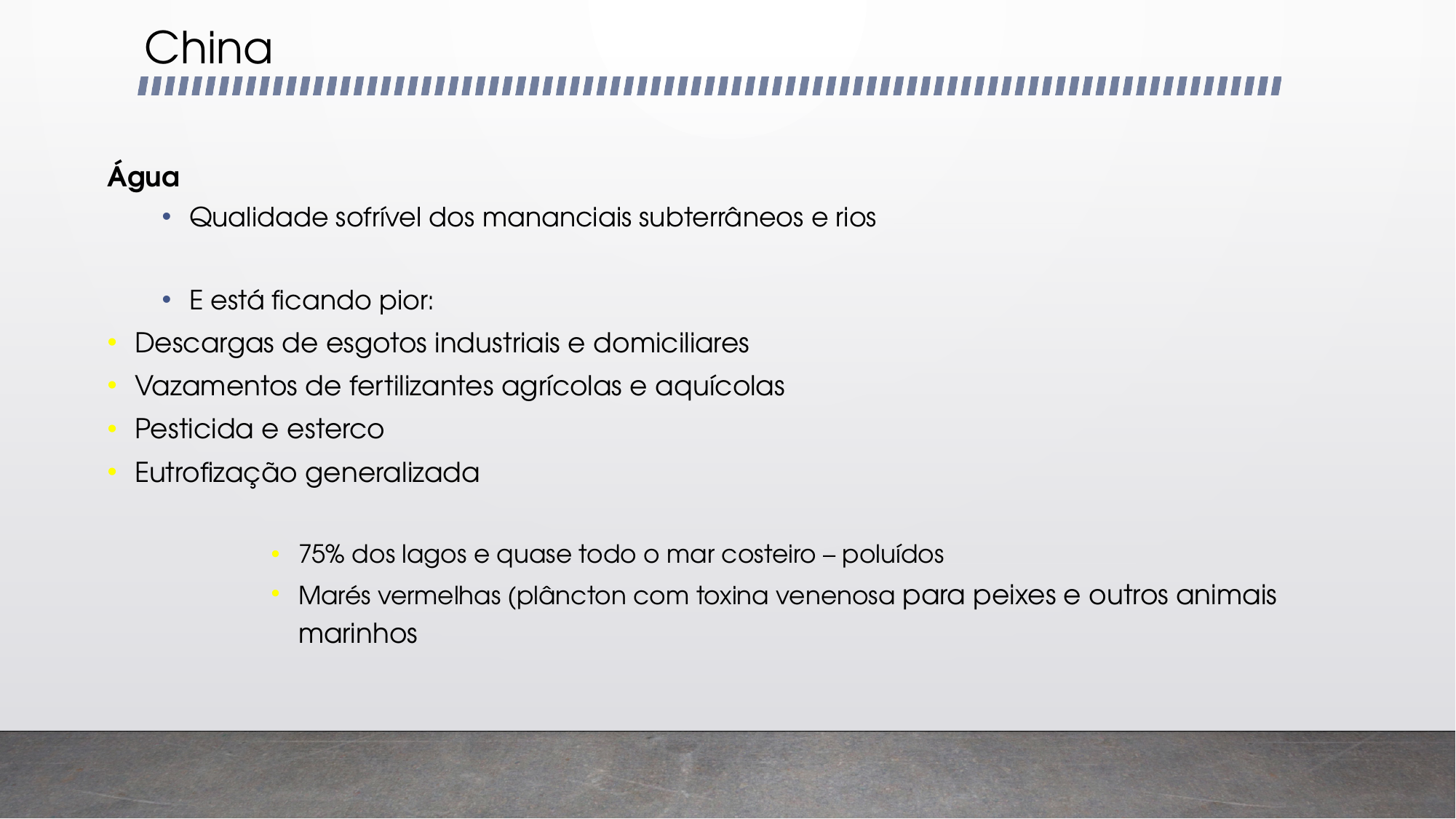

# China
Água
Qualidade sofrível dos mananciais subterrâneos e rios

E está ficando pior:
Descargas de esgotos industriais e domiciliares
Vazamentos de fertilizantes agrícolas e aquícolas
Pesticida e esterco
Eutrofização generalizada

75% dos lagos e quase todo o mar costeiro – poluídos
Marés vermelhas (plâncton com toxina venenosa para peixes e outros animais marinhos